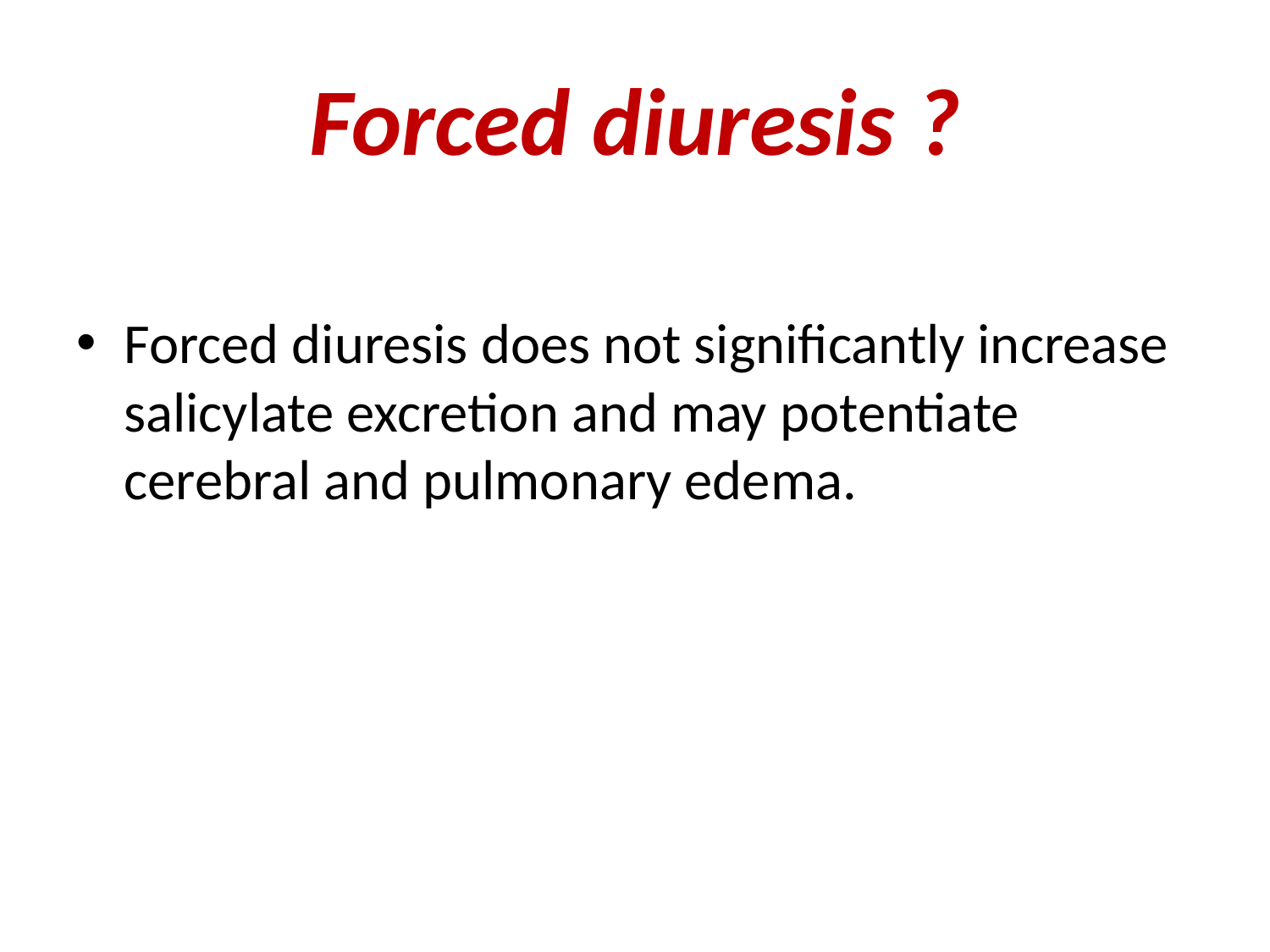

# Forced diuresis ?

Forced diuresis does not significantly increase salicylate excretion and may potentiate cerebral and pulmonary edema.